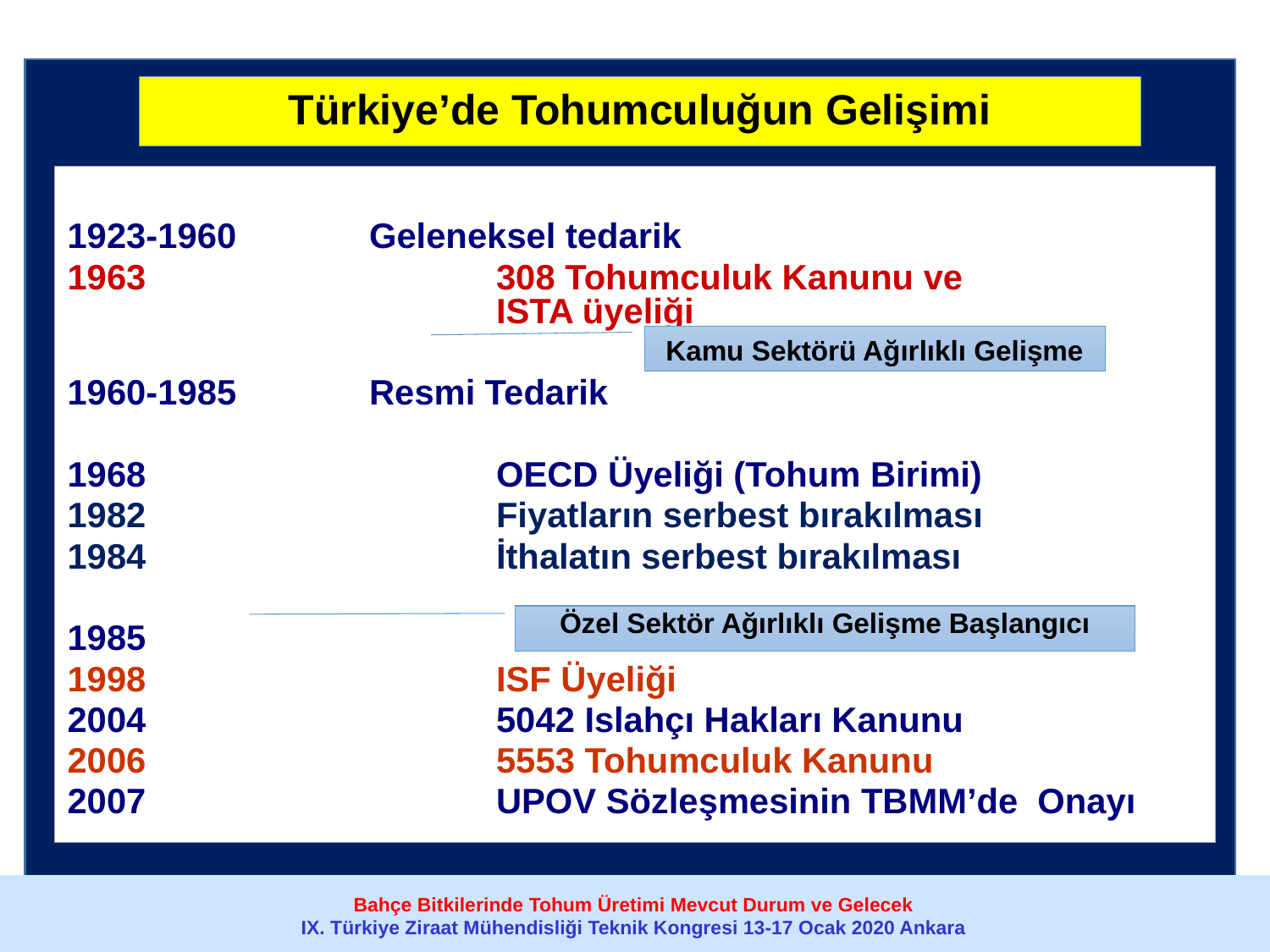

# Türkiye’de Tohumculuğun Gelişimi

1923-1960		Geleneksel tedarik
1963			308 Tohumculuk Kanunu ve					ISTA üyeliği

1960-1985		Resmi Tedarik

1968			OECD Üyeliği (Tohum Birimi)
1982			Fiyatların serbest bırakılması
1984			İthalatın serbest bırakılması

1985
1998			ISF Üyeliği
2004			5042 Islahçı Hakları Kanunu
2006			5553 Tohumculuk Kanunu
2007			UPOV Sözleşmesinin TBMM’de  Onayı

Kamu Sektörü Ağırlıklı Gelişme
Özel Sektör Ağırlıklı Gelişme Başlangıcı
Bahçe Bitkilerinde Tohum Üretimi Mevcut Durum ve Gelecek
IX. Türkiye Ziraat Mühendisliği Teknik Kongresi 13-17 Ocak 2020 Ankara